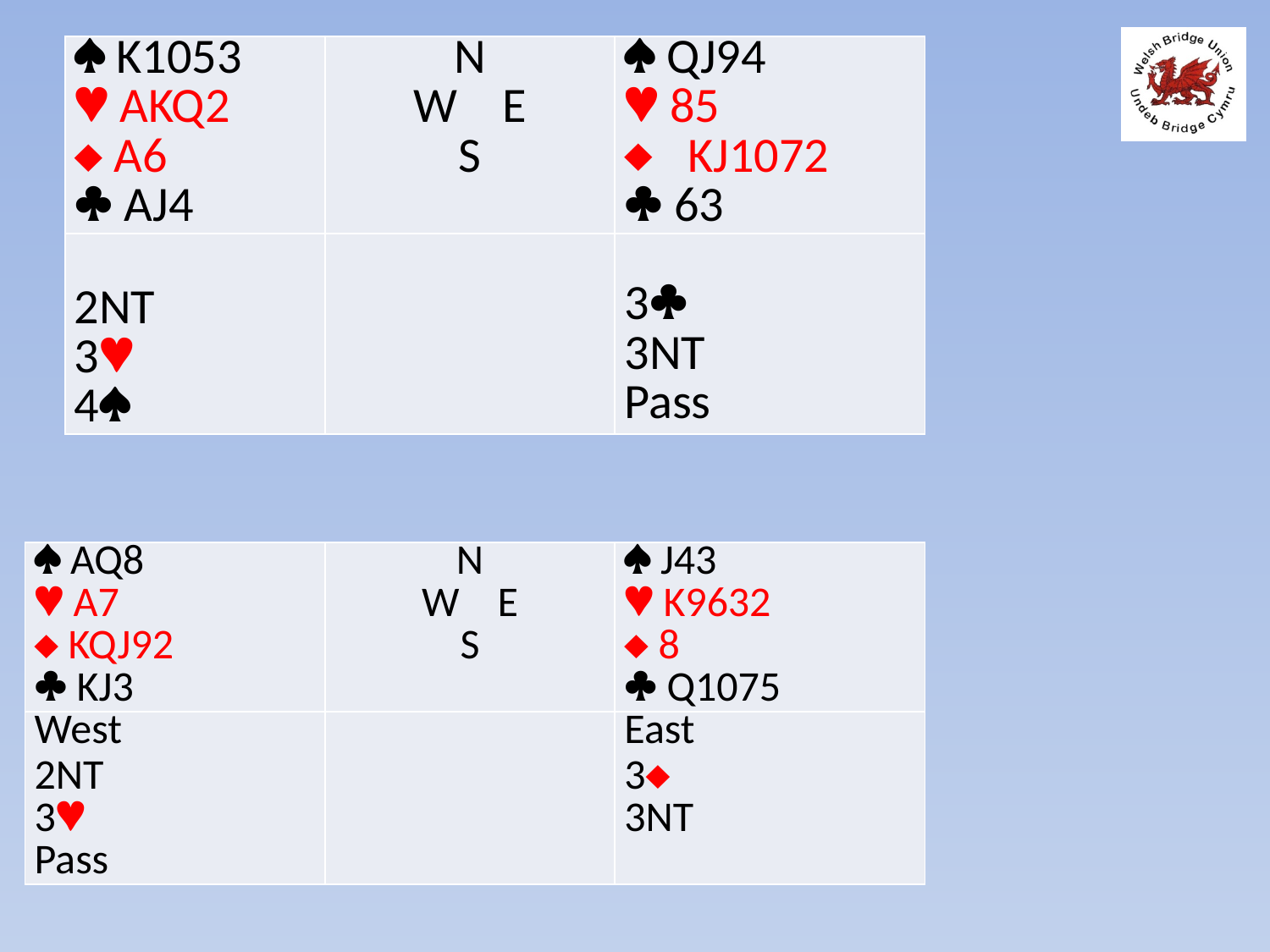

| ♠ K1053 ♥ AKQ2 ♦ A6 ♣ AJ4 | N W E S | ♠ QJ94 ♥ 85 KJ1072 ♣ 63 |
| --- | --- | --- |
| 2NT 3♥ 4♠ |  | 3♣ 3NT Pass |
| ♠ AQ8 ♥ A7 ♦ KQJ92 ♣ KJ3 | N W E S | ♠ J43 ♥ K9632 ♦ 8 ♣ Q1075 |
| --- | --- | --- |
| West 2NT 3♥ Pass |  | East 3♦ 3NT |